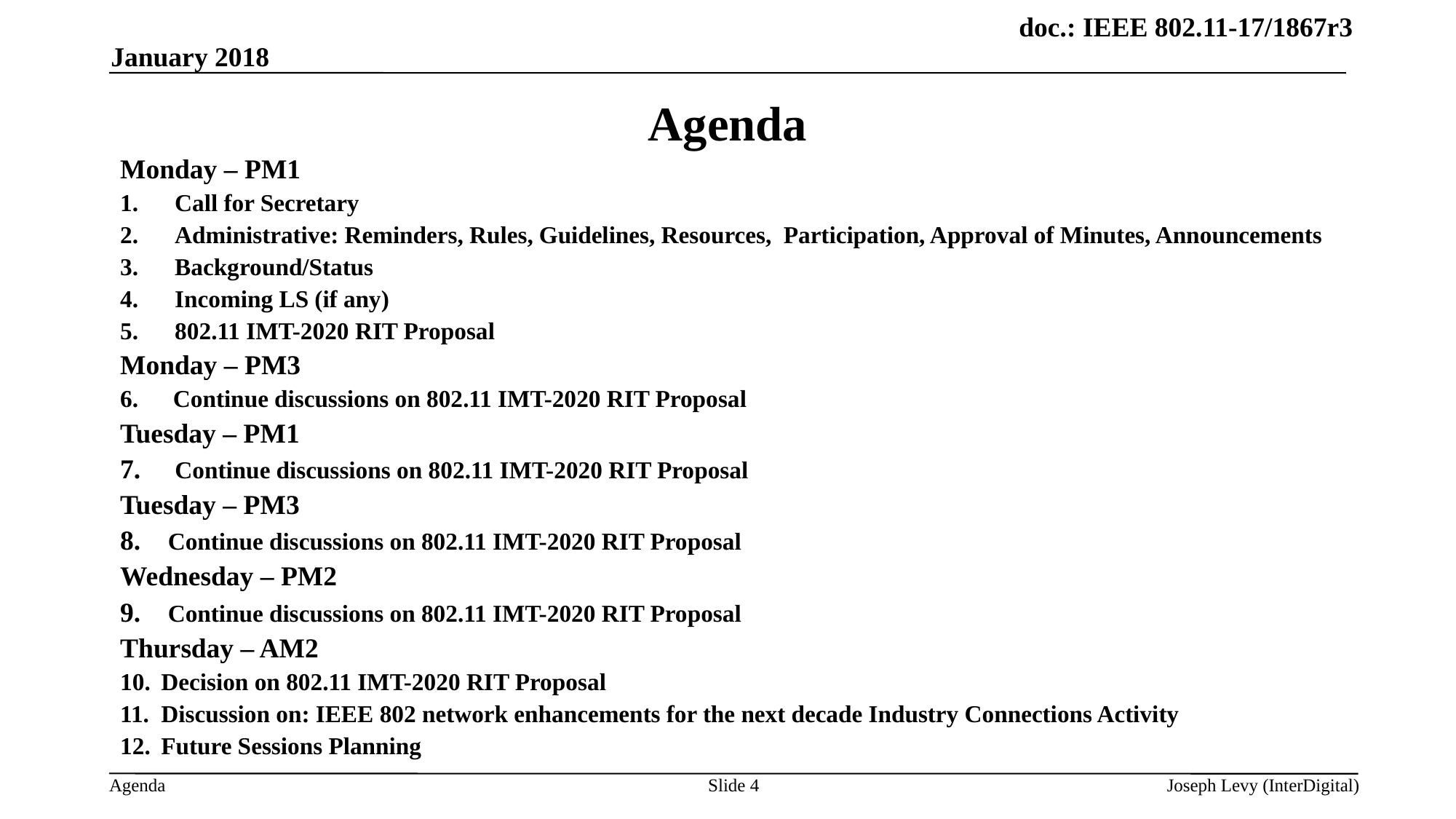

January 2018
# Agenda
Monday – PM1
Call for Secretary
Administrative: Reminders, Rules, Guidelines, Resources,  Participation, Approval of Minutes, Announcements
Background/Status
Incoming LS (if any)
802.11 IMT-2020 RIT Proposal
Monday – PM3
  Continue discussions on 802.11 IMT-2020 RIT Proposal
Tuesday – PM1
  Continue discussions on 802.11 IMT-2020 RIT Proposal
Tuesday – PM3
 Continue discussions on 802.11 IMT-2020 RIT Proposal
Wednesday – PM2
 Continue discussions on 802.11 IMT-2020 RIT Proposal
Thursday – AM2
Decision on 802.11 IMT-2020 RIT Proposal
Discussion on: IEEE 802 network enhancements for the next decade Industry Connections Activity
Future Sessions Planning

Slide 4
Joseph Levy (InterDigital)